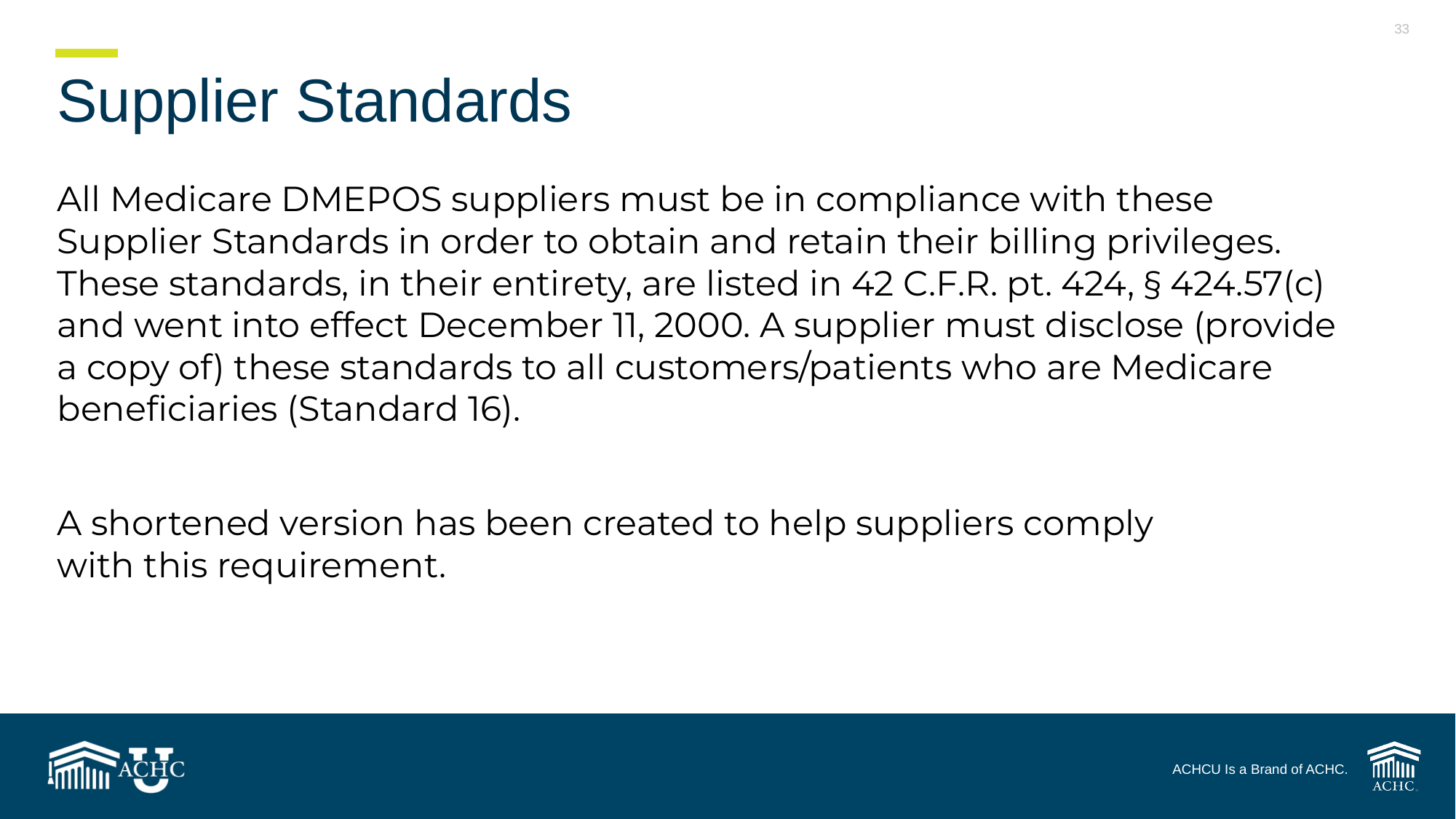

# Supplier Standards
All Medicare DMEPOS suppliers must be in compliance with these Supplier Standards in order to obtain and retain their billing privileges. These standards, in their entirety, are listed in 42 C.F.R. pt. 424, § 424.57(c) and went into effect December 11, 2000. A supplier must disclose (provide a copy of) these standards to all customers/patients who are Medicare beneficiaries (Standard 16).

A shortened version has been created to help suppliers comply
with this requirement.